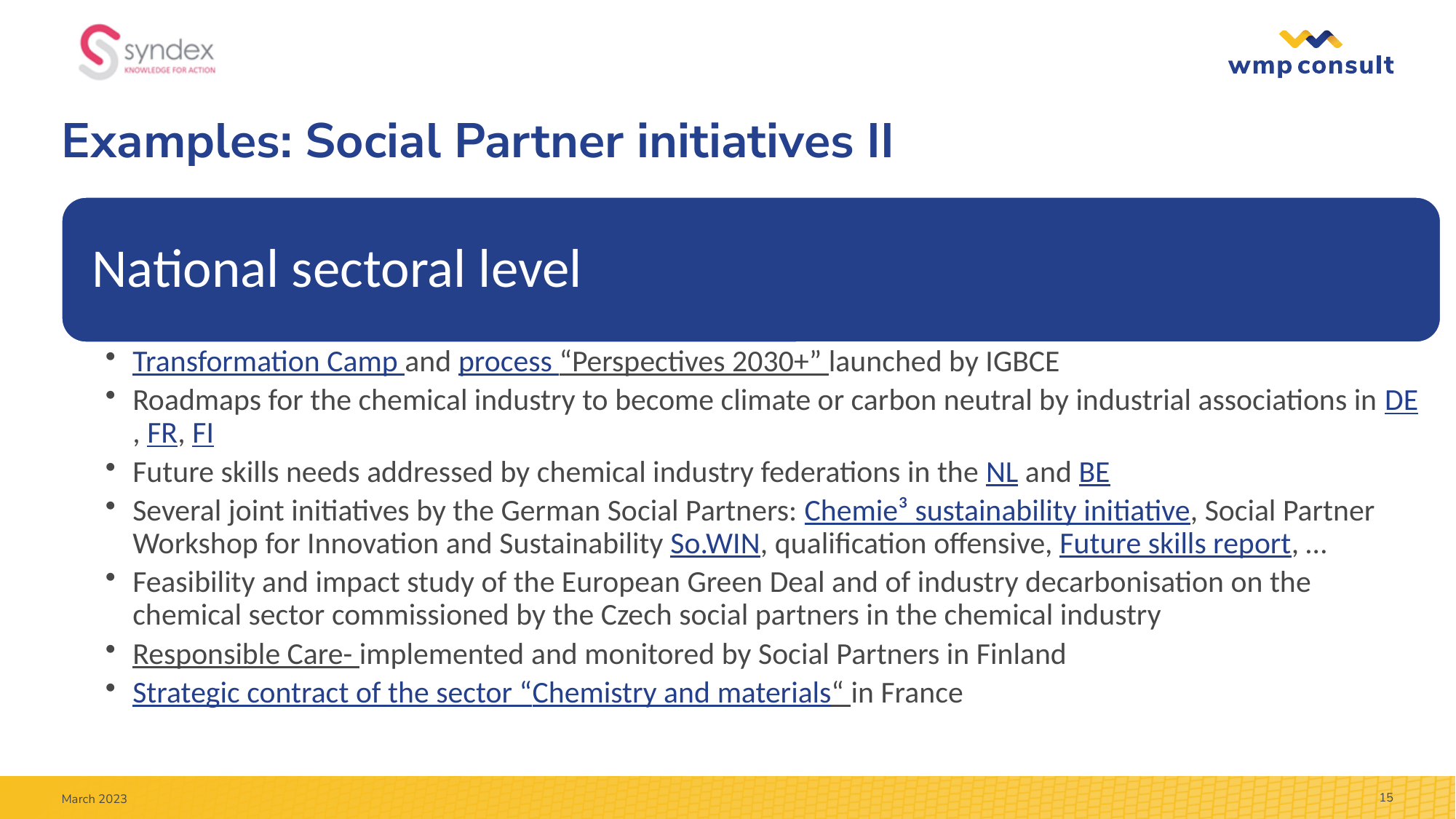

# Examples: Social Partner initiatives II
National sectoral level
Transformation Camp and process “Perspectives 2030+” launched by IGBCE
Roadmaps for the chemical industry to become climate or carbon neutral by industrial associations in DE, FR, FI
Future skills needs addressed by chemical industry federations in the NL and BE
Several joint initiatives by the German Social Partners: Chemie³ sustainability initiative, Social Partner Workshop for Innovation and Sustainability So.WIN, qualification offensive, Future skills report, …
Feasibility and impact study of the European Green Deal and of industry decarbonisation on the chemical sector commissioned by the Czech social partners in the chemical industry
Responsible Care- implemented and monitored by Social Partners in Finland
Strategic contract of the sector “Chemistry and materials“ in France
March 2023
15